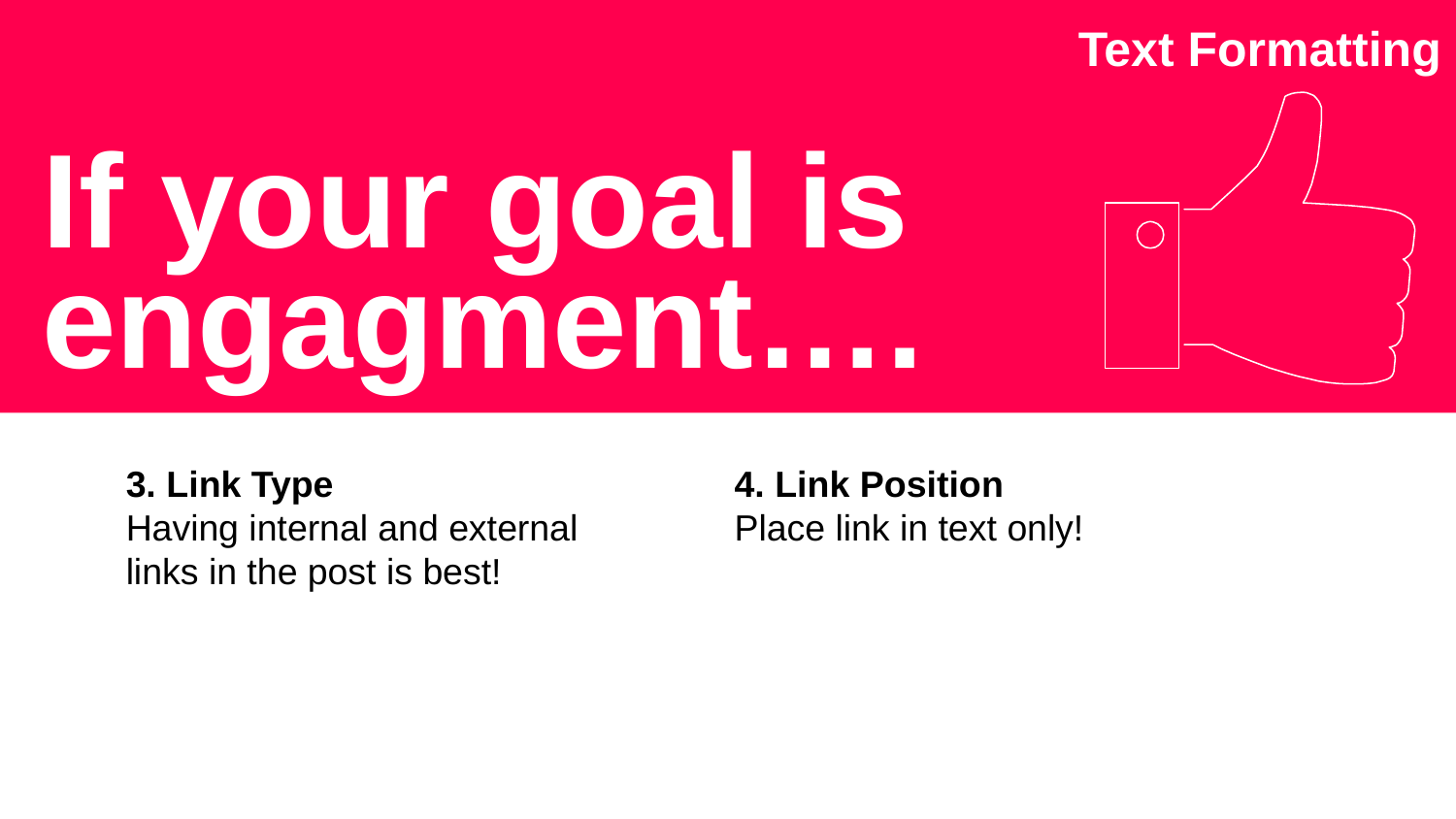

Text Formatting

If your goal is engagment….
3. Link Type
Having internal and external links in the post is best!
4. Link Position
Place link in text only!